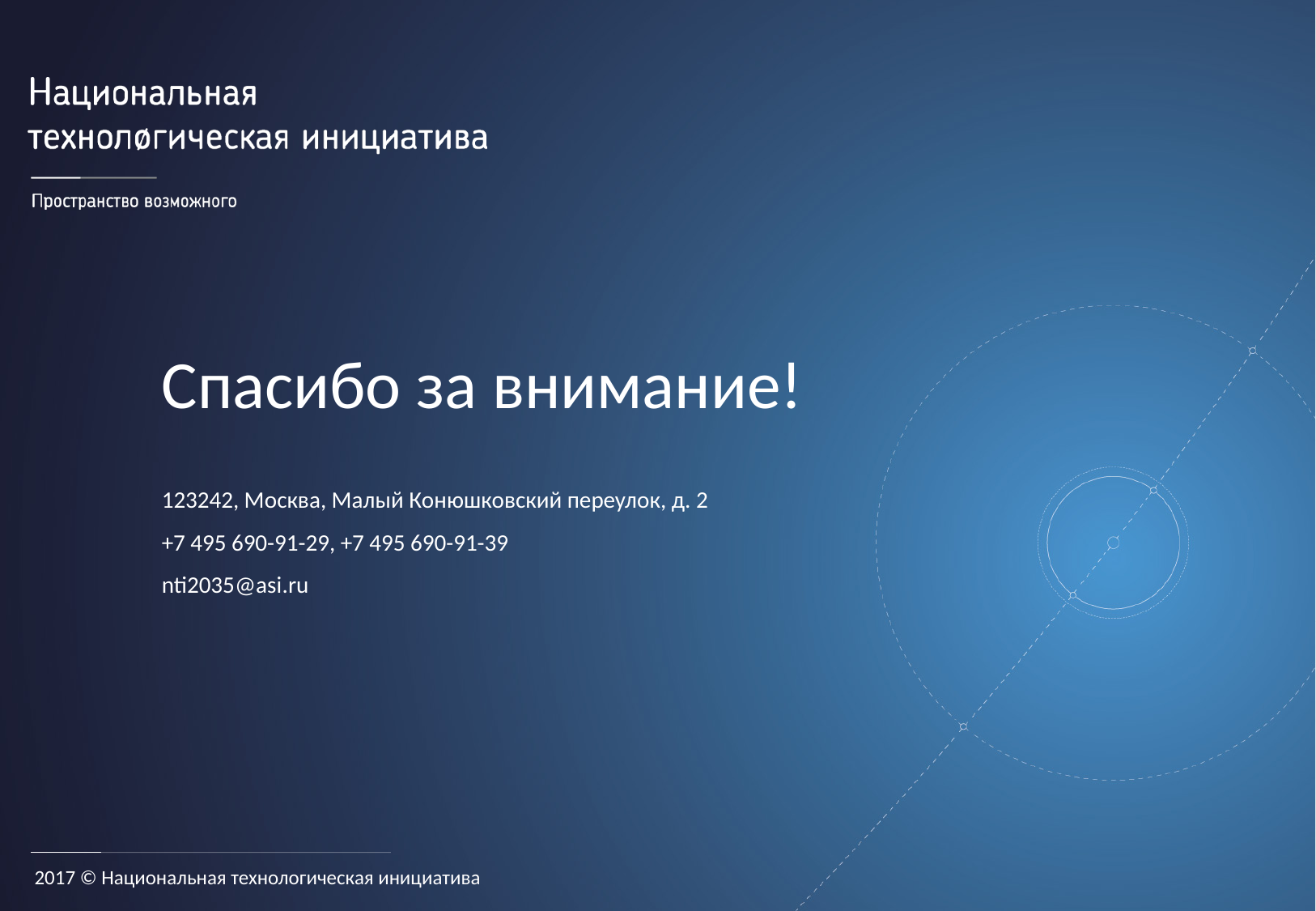

# Спасибо за внимание!
123242, Москва, Малый Конюшковский переулок, д. 2
+7 495 690-91-29, +7 495 690-91-39
nti2035@asi.ru

2017 © Национальная технологическая инициатива